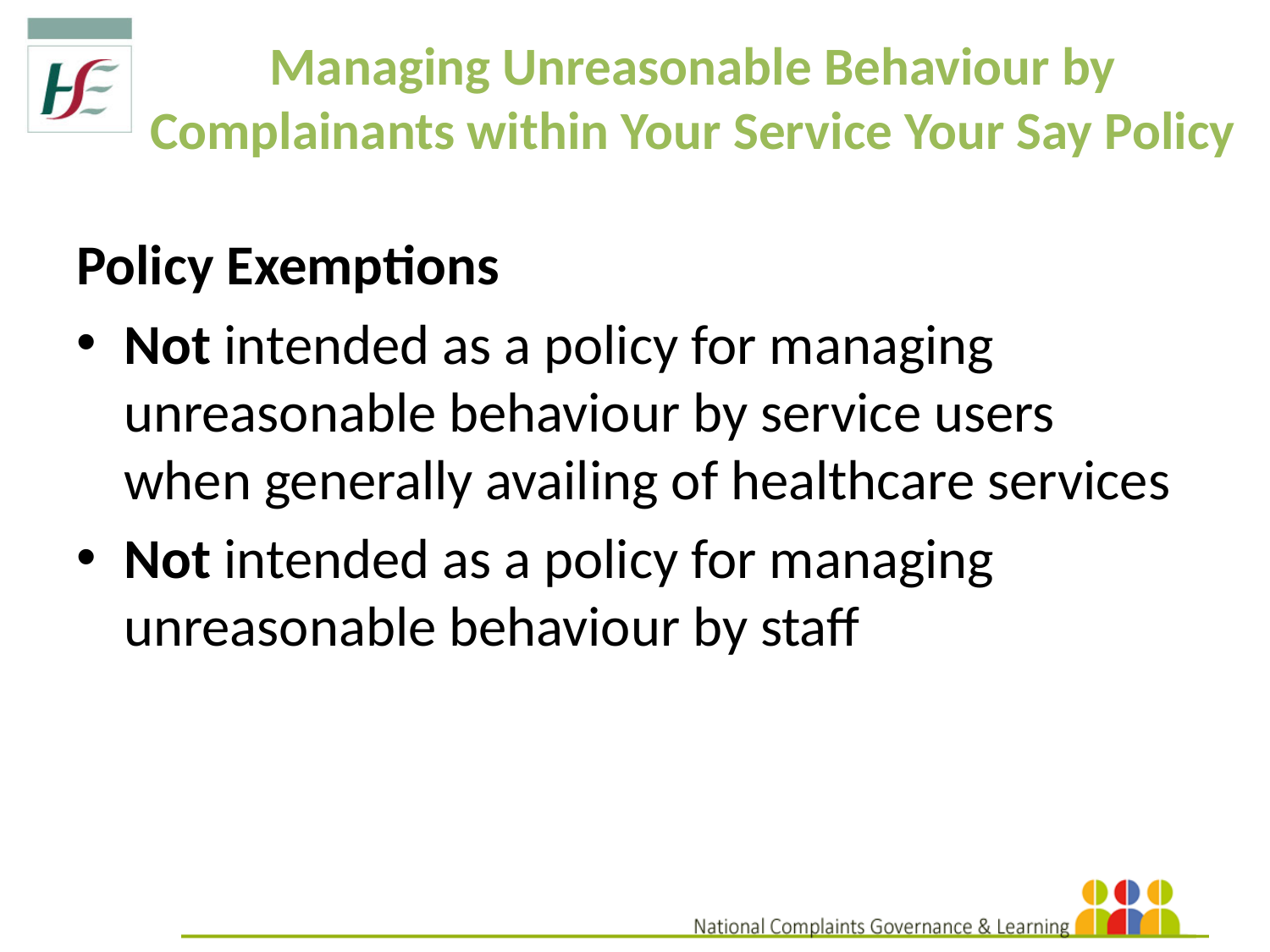

Managing Unreasonable Behaviour by Complainants within Your Service Your Say Policy
Policy Exemptions
Not intended as a policy for managing unreasonable behaviour by service users when generally availing of healthcare services
Not intended as a policy for managing unreasonable behaviour by staff